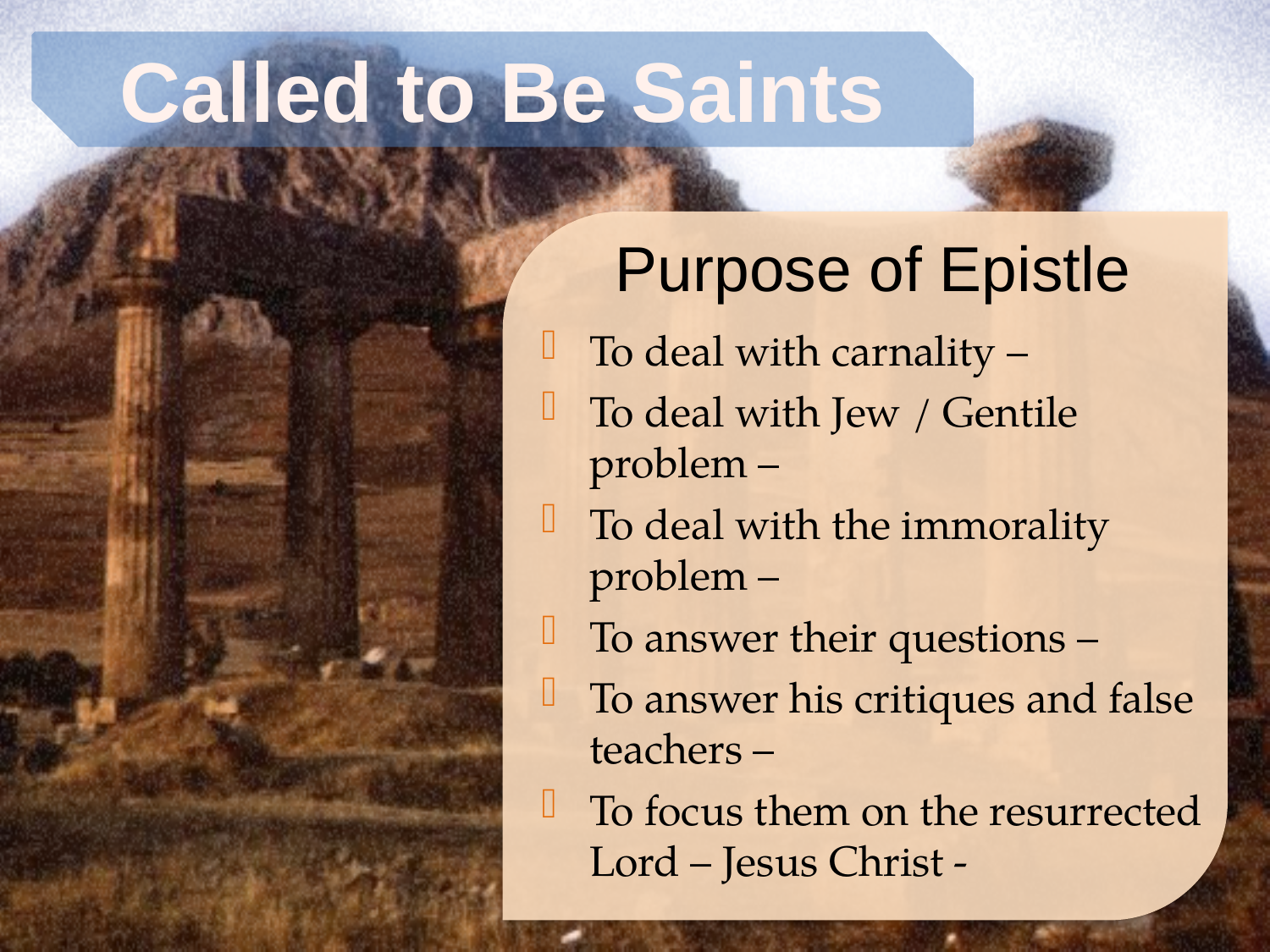

Called to Be Saints

Purpose of Epistle
To deal with carnality –
To deal with Jew / Gentile problem –
To deal with the immorality problem –
To answer their questions –
To answer his critiques and false teachers –
To focus them on the resurrected Lord – Jesus Christ -